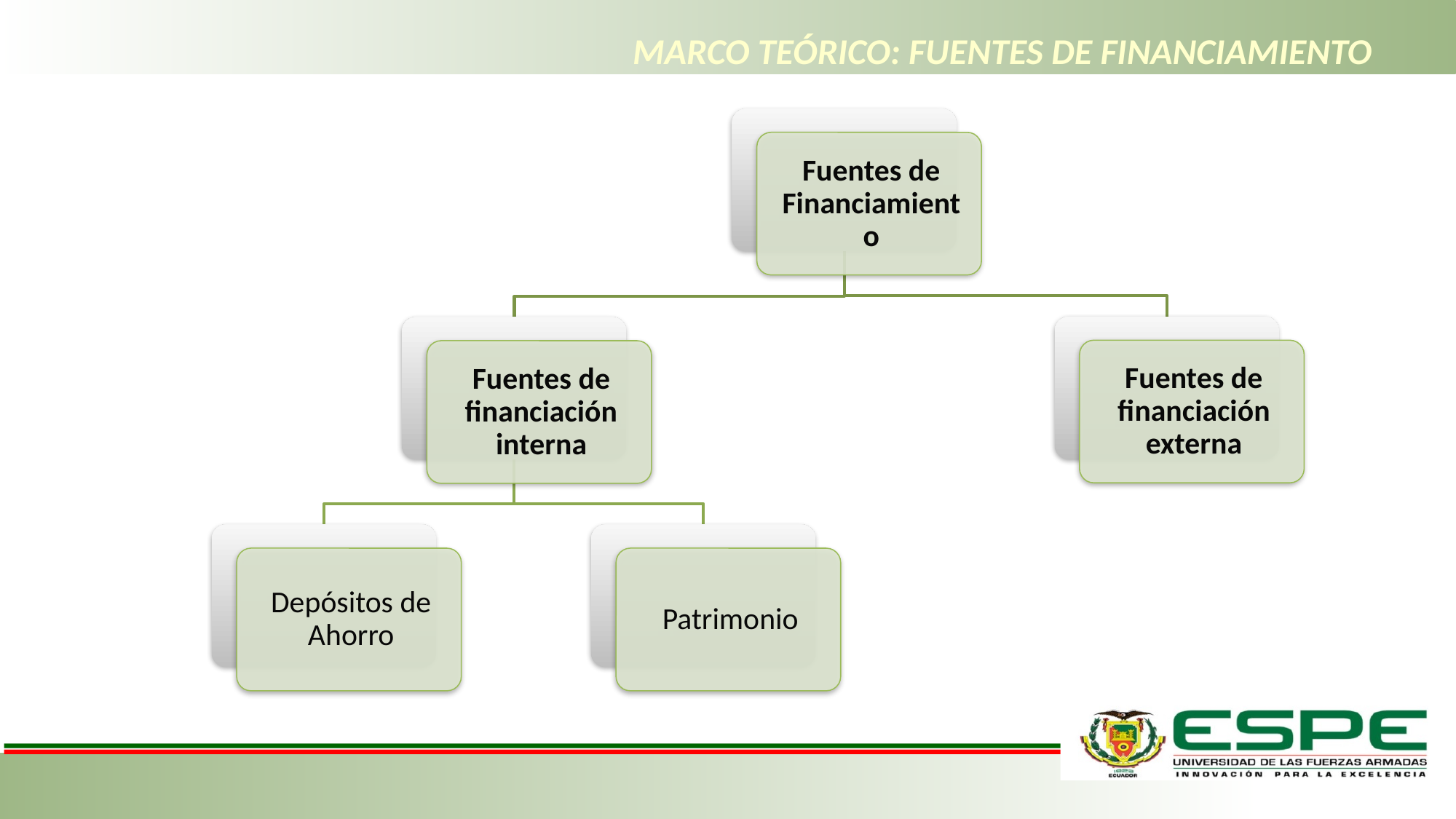

# MARCO TEÓRICO: FUENTES DE FINANCIAMIENTO
Fuentes de Financiamiento
Fuentes de financiación interna
Depósitos de Ahorro
Patrimonio
Fuentes de financiación externa